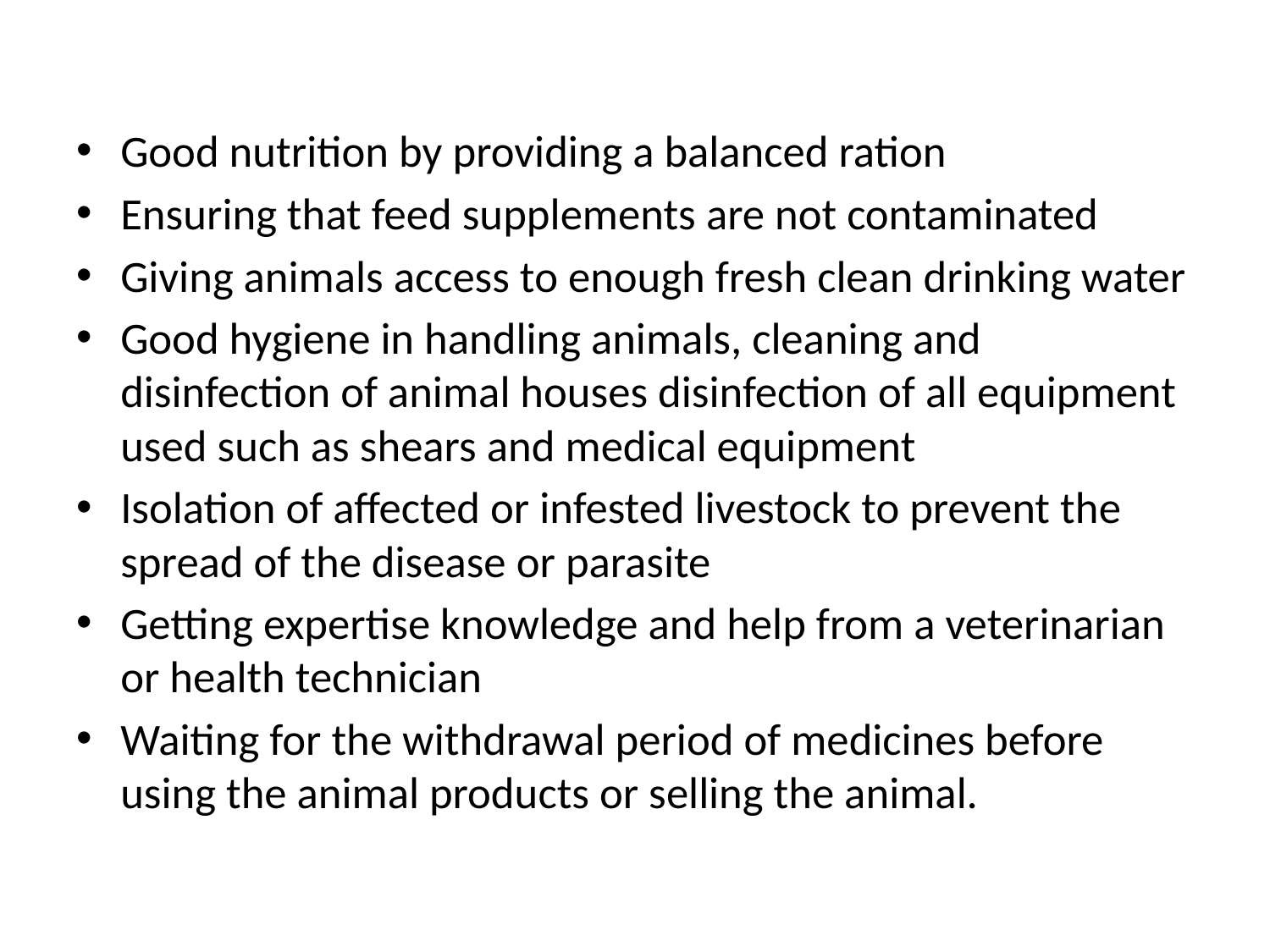

Good nutrition by providing a balanced ration
Ensuring that feed supplements are not contaminated
Giving animals access to enough fresh clean drinking water
Good hygiene in handling animals, cleaning and disinfection of animal houses disinfection of all equipment used such as shears and medical equipment
Isolation of affected or infested livestock to prevent the spread of the disease or parasite
Getting expertise knowledge and help from a veterinarian or health technician
Waiting for the withdrawal period of medicines before using the animal products or selling the animal.